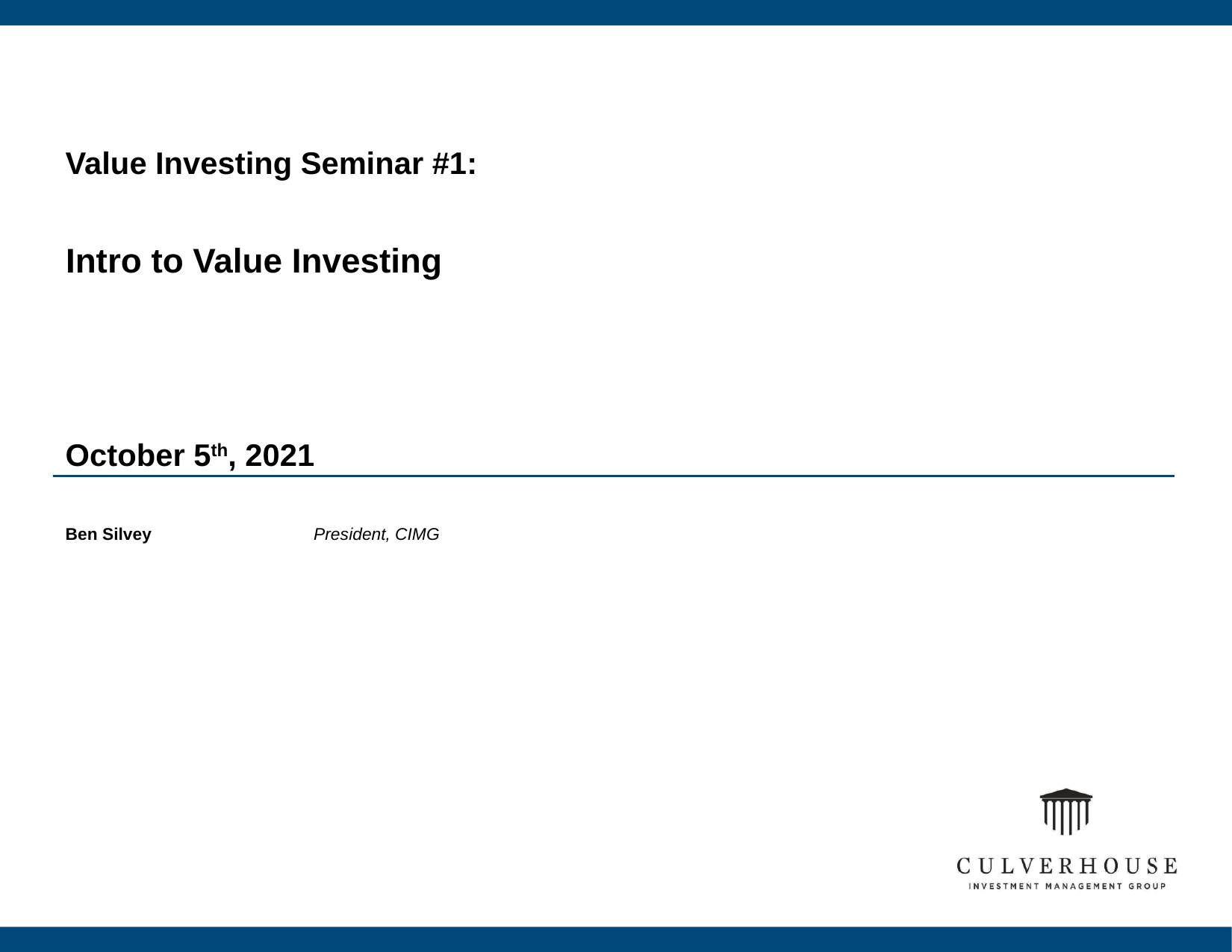

Value Investing Seminar #1:
Intro to Value Investing
October 5th, 2021
Ben Silvey
President, CIMG